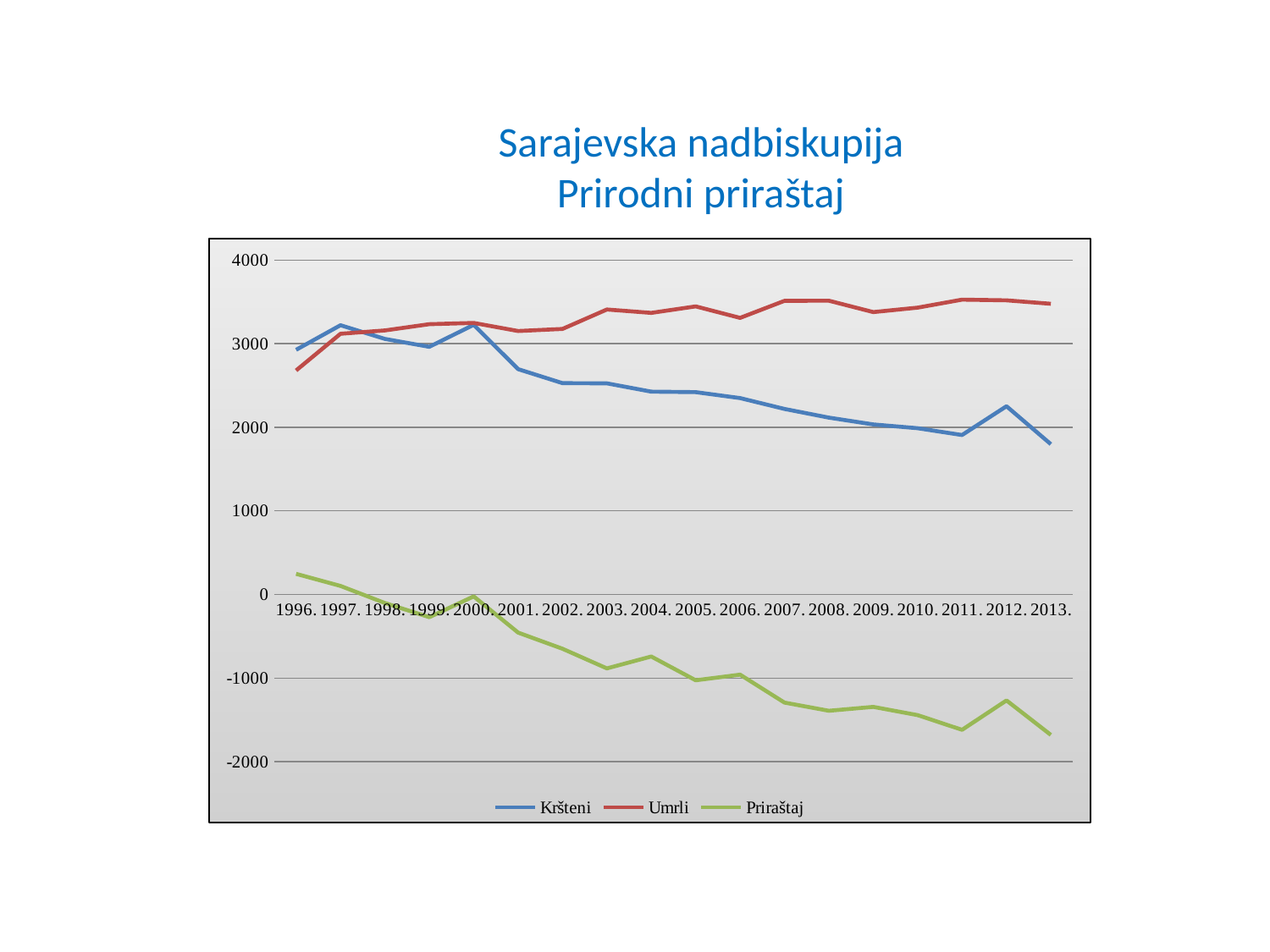

# Sarajevska nadbiskupija Prirodni priraštaj

### Chart

| Category | Kršteni | Umrli | Priraštaj |
|---|---|---|---|
| 1996. | 2927.0 | 2680.0 | 247.0 |
| 1997. | 3221.0 | 3119.0 | 102.0 |
| 1998. | 3057.0 | 3159.0 | -102.0 |
| 1999. | 2963.0 | 3234.0 | -271.0 |
| 2000. | 3226.0 | 3249.0 | -23.0 |
| 2001. | 2696.0 | 3152.0 | -456.0 |
| 2002. | 2528.0 | 3177.0 | -649.0 |
| 2003. | 2526.0 | 3410.0 | -884.0 |
| 2004. | 2427.0 | 3369.0 | -742.0 |
| 2005. | 2421.0 | 3447.0 | -1026.0 |
| 2006. | 2350.0 | 3309.0 | -959.0 |
| 2007. | 2220.0 | 3513.0 | -1293.0 |
| 2008. | 2116.0 | 3515.0 | -1391.0 |
| 2009. | 2034.0 | 3379.0 | -1345.0 |
| 2010. | 1989.0 | 3432.0 | -1443.0 |
| 2011. | 1908.0 | 3527.0 | -1619.0 |
| 2012. | 2252.0 | 3519.0 | -1267.0 |
| 2013. | 1798.0 | 3478.0 | -1680.0 |